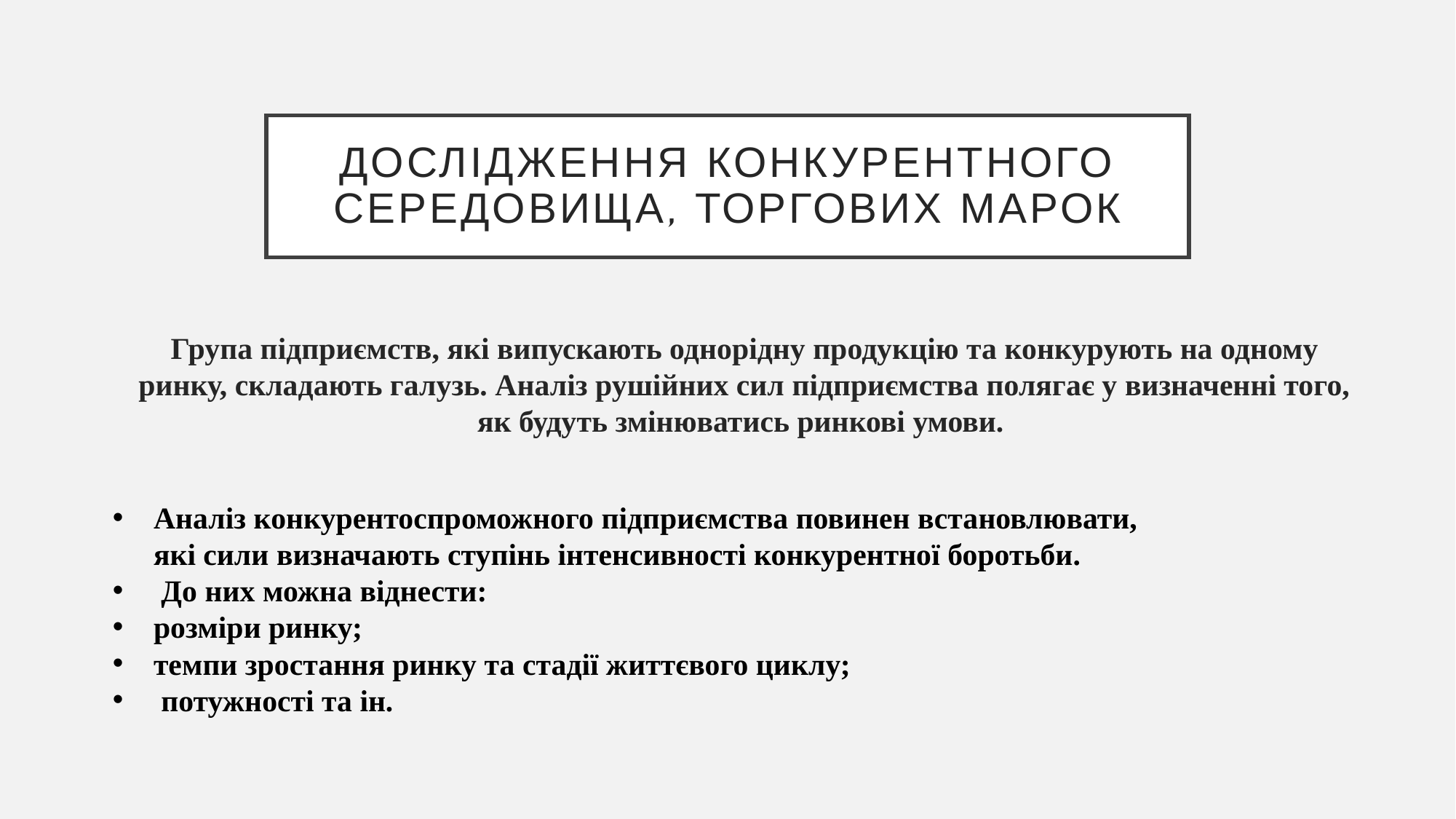

# Дослідження конкурентного середовища, торгових марок
Група підприємств, які випускають однорідну продукцію та конкурують на одному ринку, складають галузь. Аналіз рушійних сил підприємства полягає у визначенні того, як будуть змінюватись ринкові умови.

Аналіз конкурентоспроможного підприємства повинен встановлювати, які сили визначають ступінь інтенсивності конкурентної боротьби.
 До них можна віднести:
розміри ринку;
темпи зростання ринку та стадії життєвого циклу;
 потужності та ін.